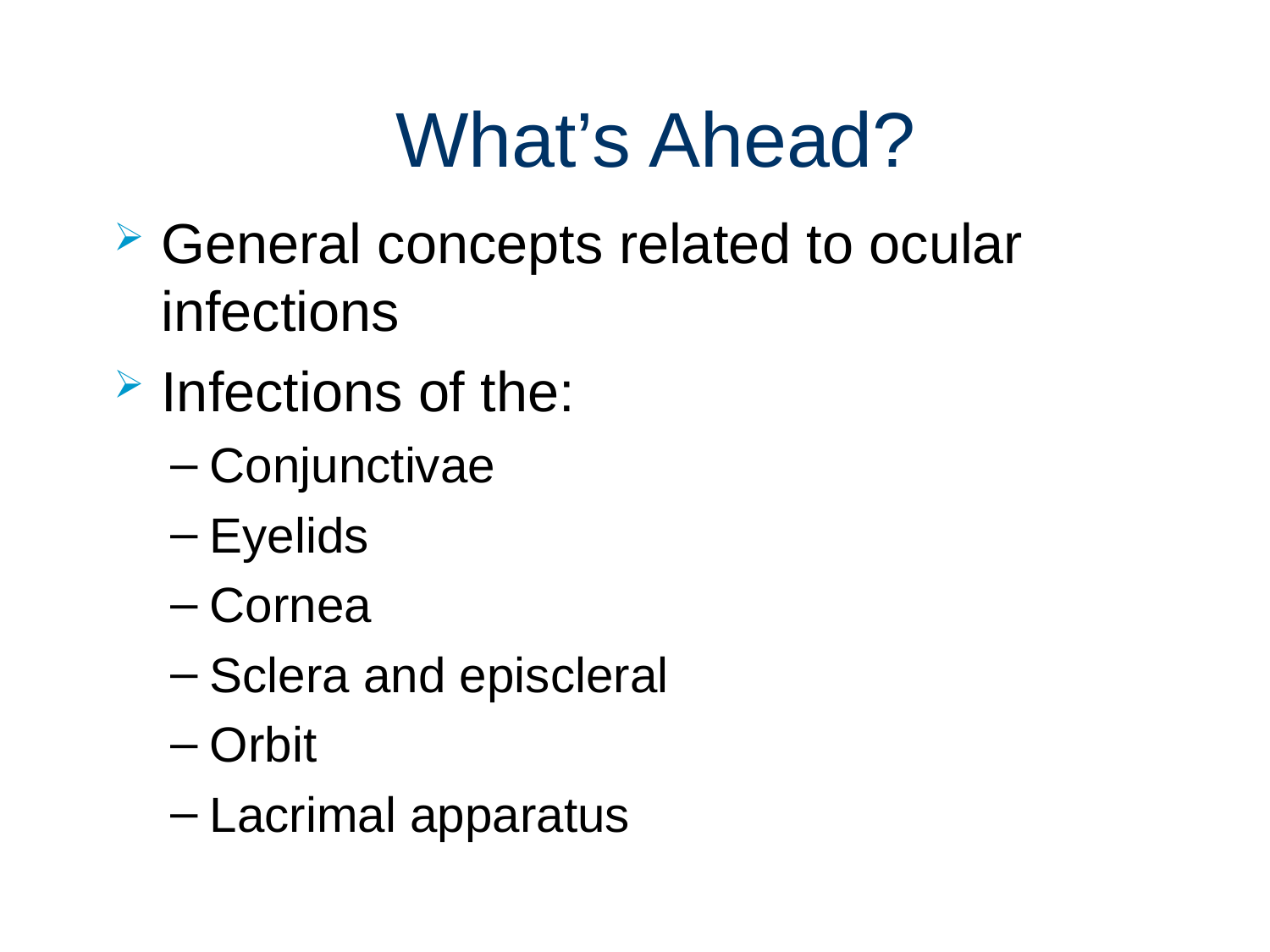

# What’s Ahead?
General concepts related to ocular infections
Infections of the:
Conjunctivae
Eyelids
Cornea
Sclera and episcleral
Orbit
Lacrimal apparatus